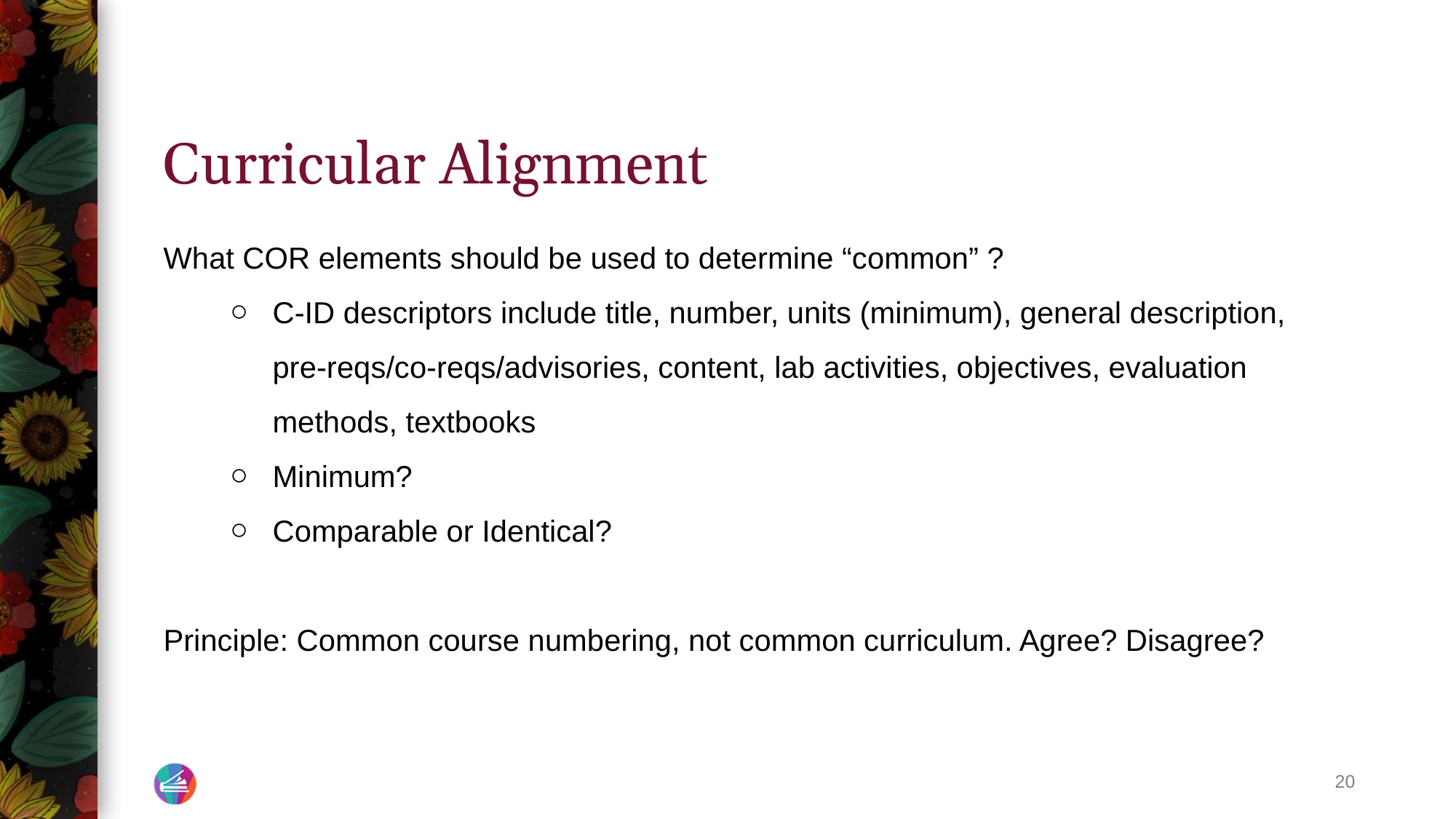

# Curricular Alignment
What COR elements should be used to determine “common” ?
C-ID descriptors include title, number, units (minimum), general description, pre-reqs/co-reqs/advisories, content, lab activities, objectives, evaluation methods, textbooks
Minimum?
Comparable or Identical?

Principle: Common course numbering, not common curriculum. Agree? Disagree?

20